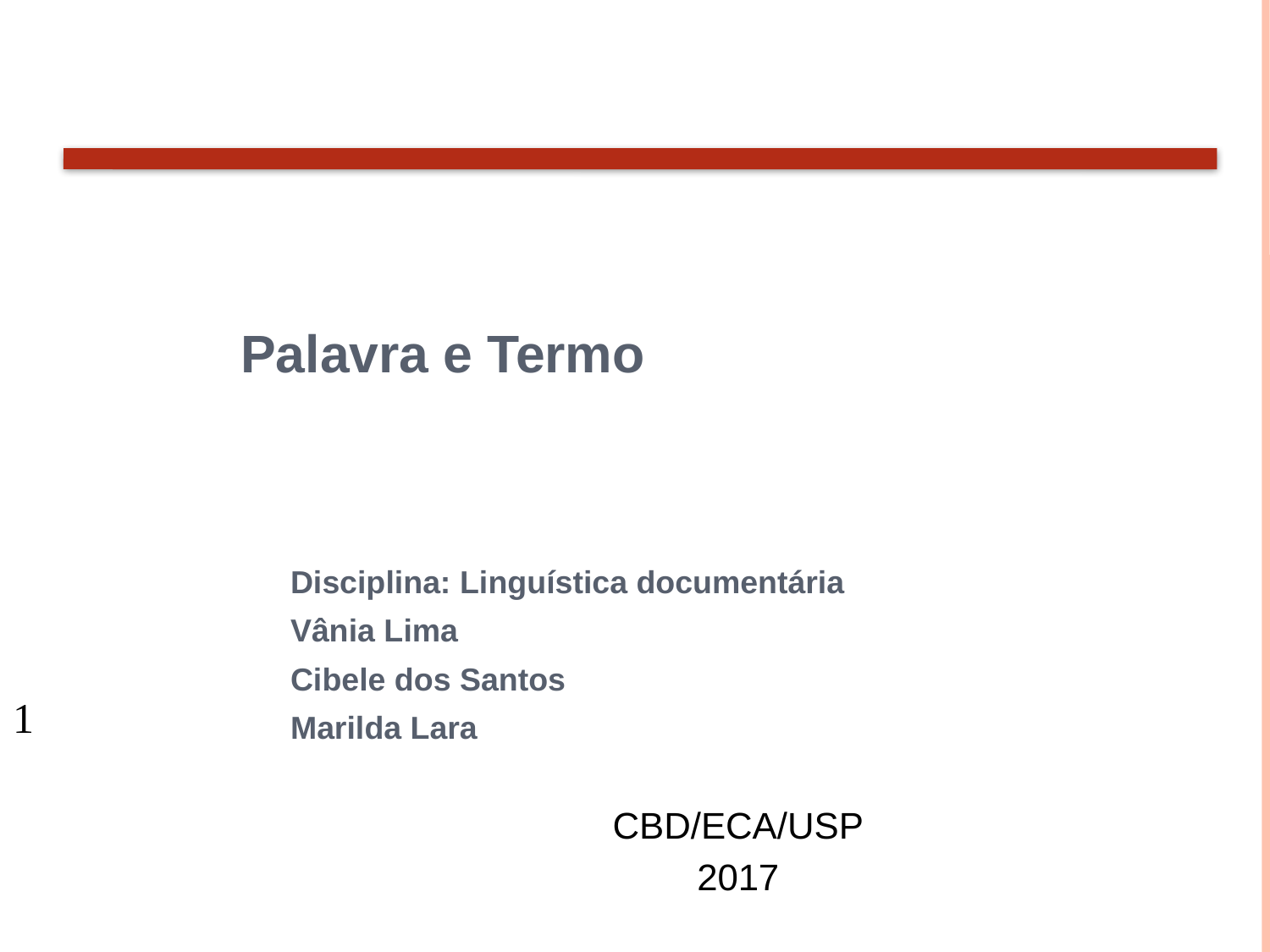

# Palavra e Termo
Disciplina: Linguística documentária
Vânia Lima
Cibele dos Santos
Marilda Lara

CBD/ECA/USP
2017
1